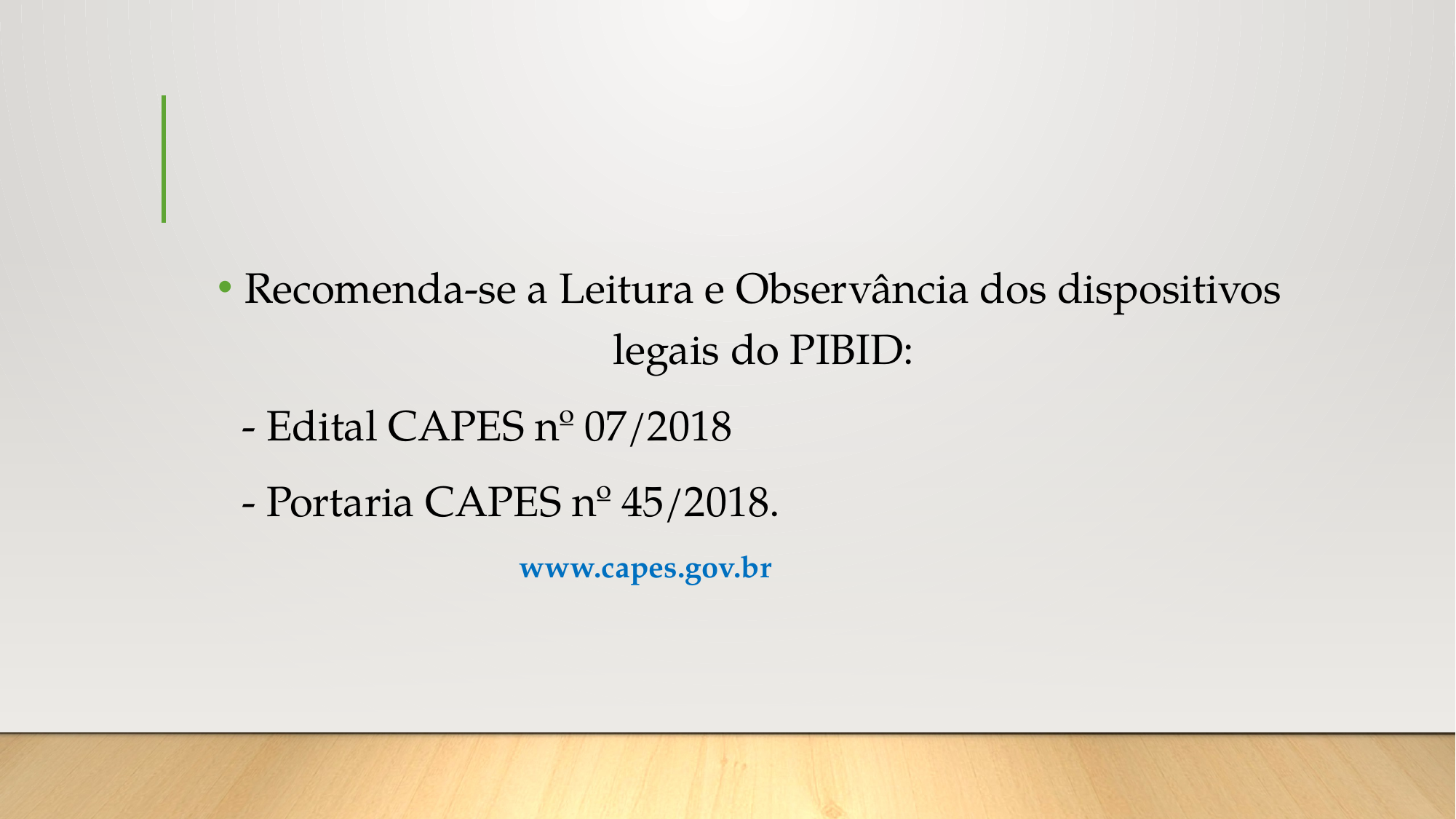

Recomenda-se a Leitura e Observância dos dispositivos legais do PIBID:
       - Edital CAPES nº 07/2018
       - Portaria CAPES nº 45/2018.
                                              www.capes.gov.br